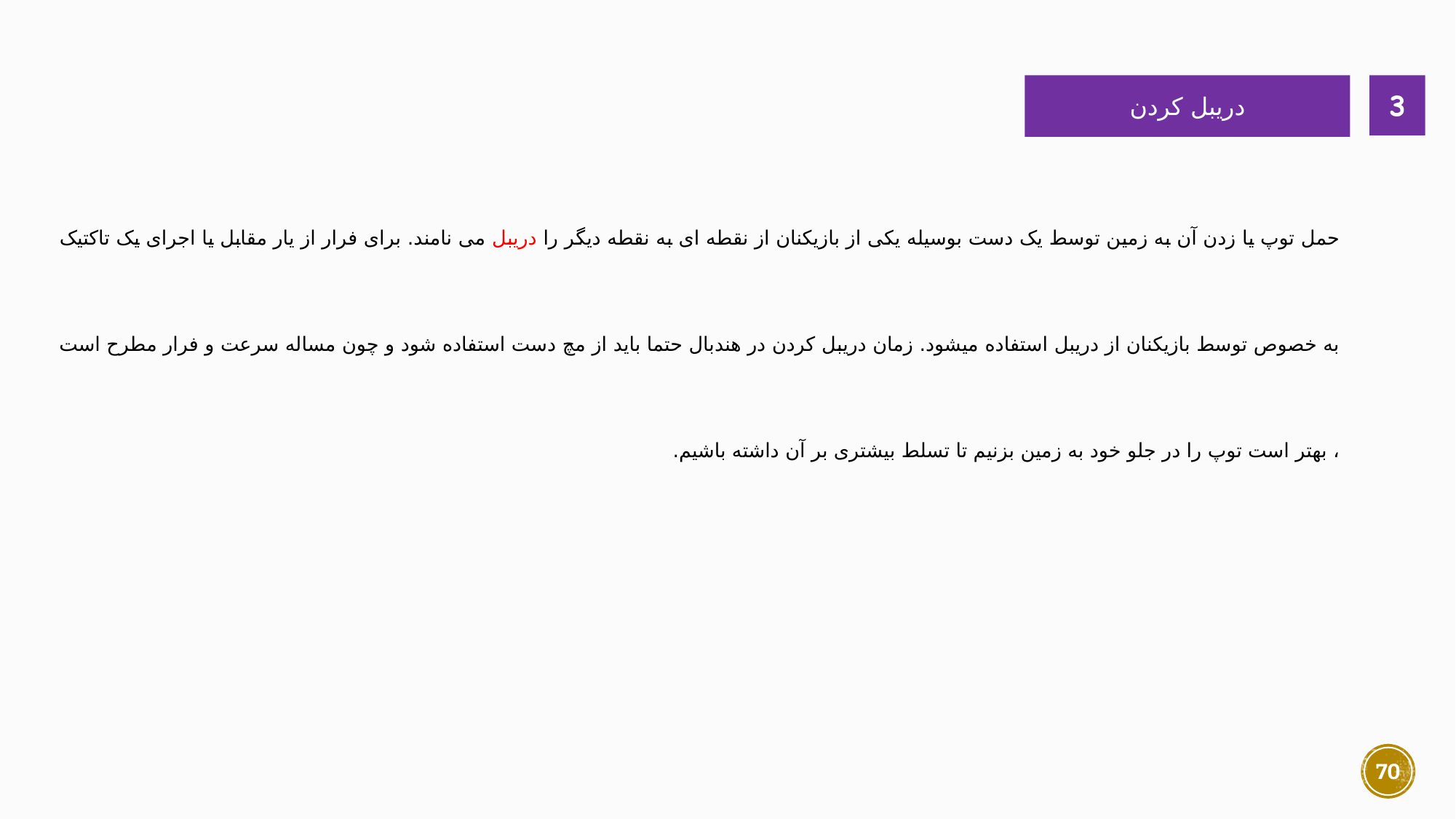

دریبل کردن
3
حمل توپ يا زدن آن به زمين توسط یک دست بوسيله یکی از بازيكنان از نقطه ای به نقطه ديگر را دريبل می نامند. برای فرار از يار مقابل يا اجرای یک تاکتیک به خصوص توسط بازيكنان از دريبل استفاده میشود. زمان دريبل كردن در هندبال حتما بايد از مچ دست استفاده شود و چون مساله سرعت و فرار مطرح است ، بهتر است توپ را در جلو خود به زمين بزنيم تا تسلط بيشتری بر آن داشته باشيم.
70